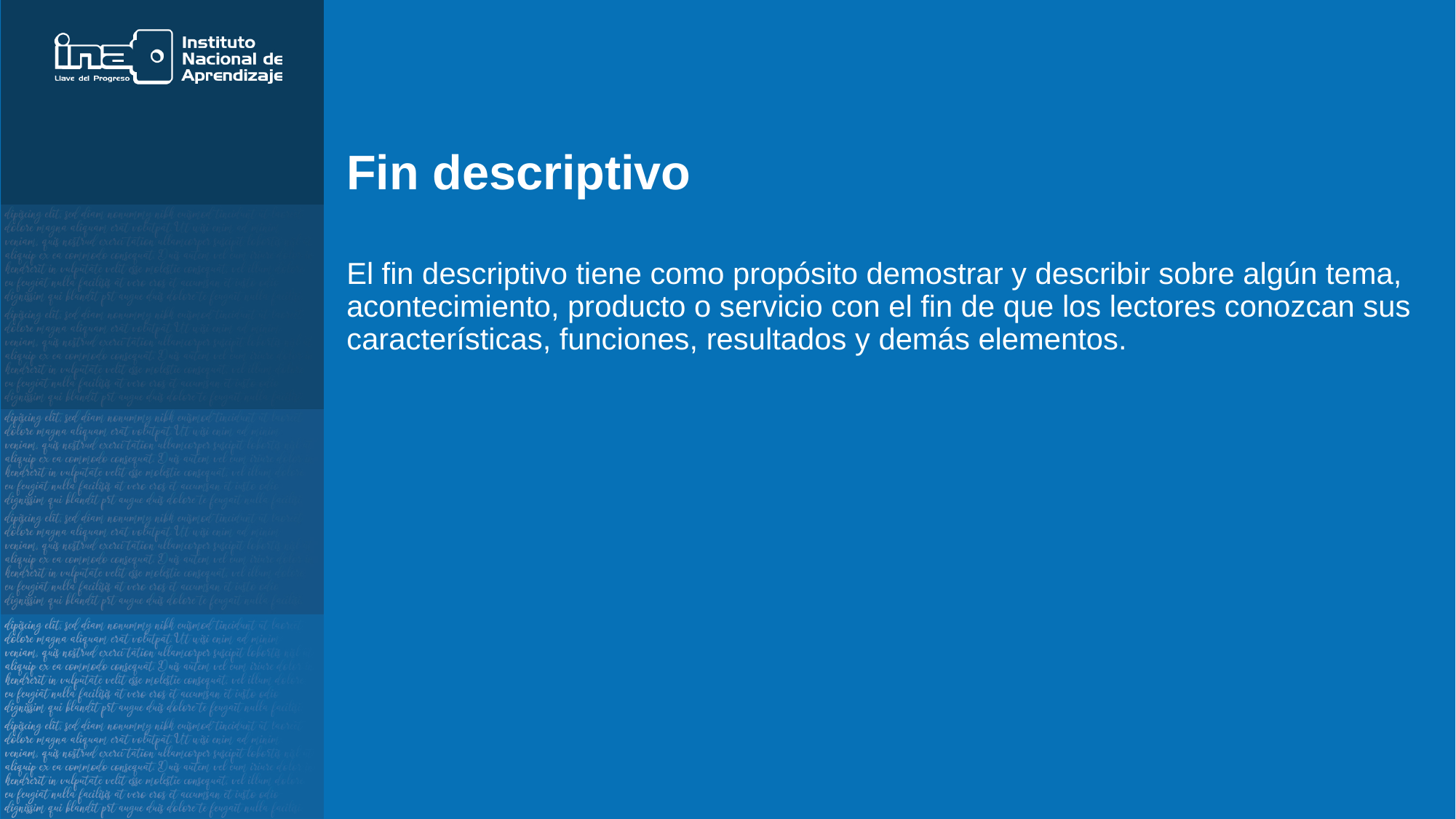

# Fin descriptivo
El fin descriptivo tiene como propósito demostrar y describir sobre algún tema, acontecimiento, producto o servicio con el fin de que los lectores conozcan sus características, funciones, resultados y demás elementos.